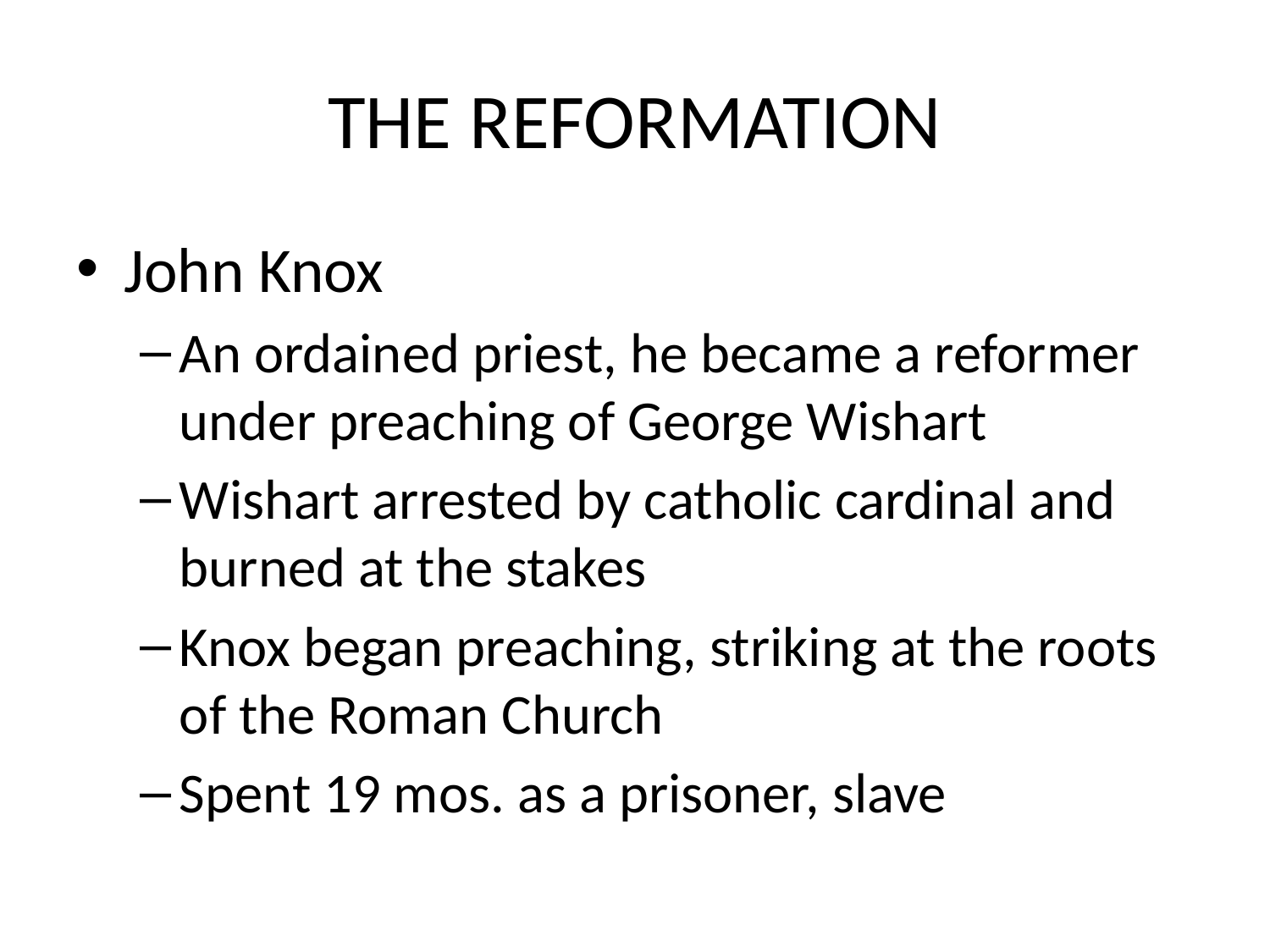

# THE REFORMATION
John Knox
An ordained priest, he became a reformer under preaching of George Wishart
Wishart arrested by catholic cardinal and burned at the stakes
Knox began preaching, striking at the roots of the Roman Church
Spent 19 mos. as a prisoner, slave